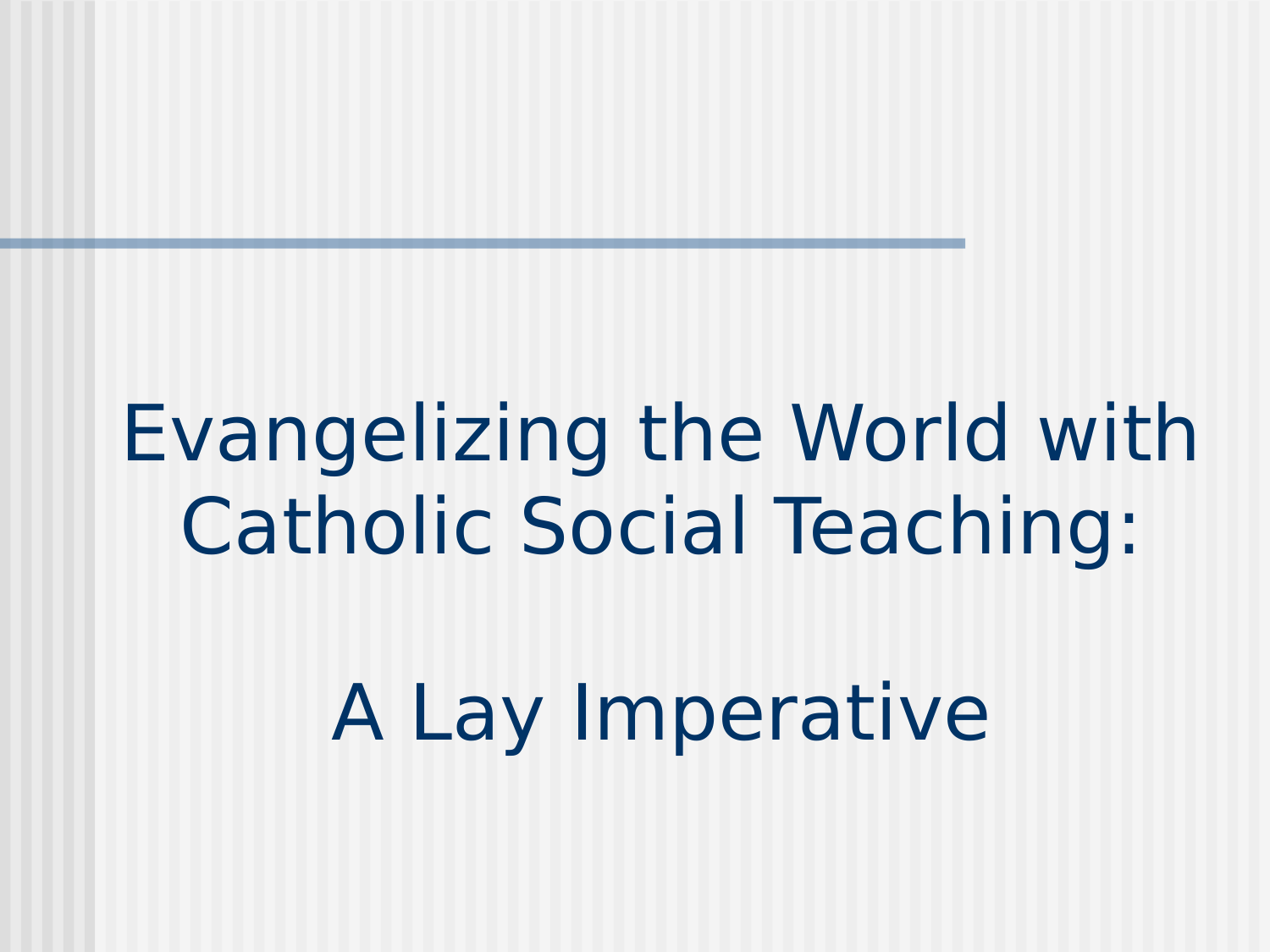

# Evangelizing the World with Catholic Social Teaching: A Lay Imperative